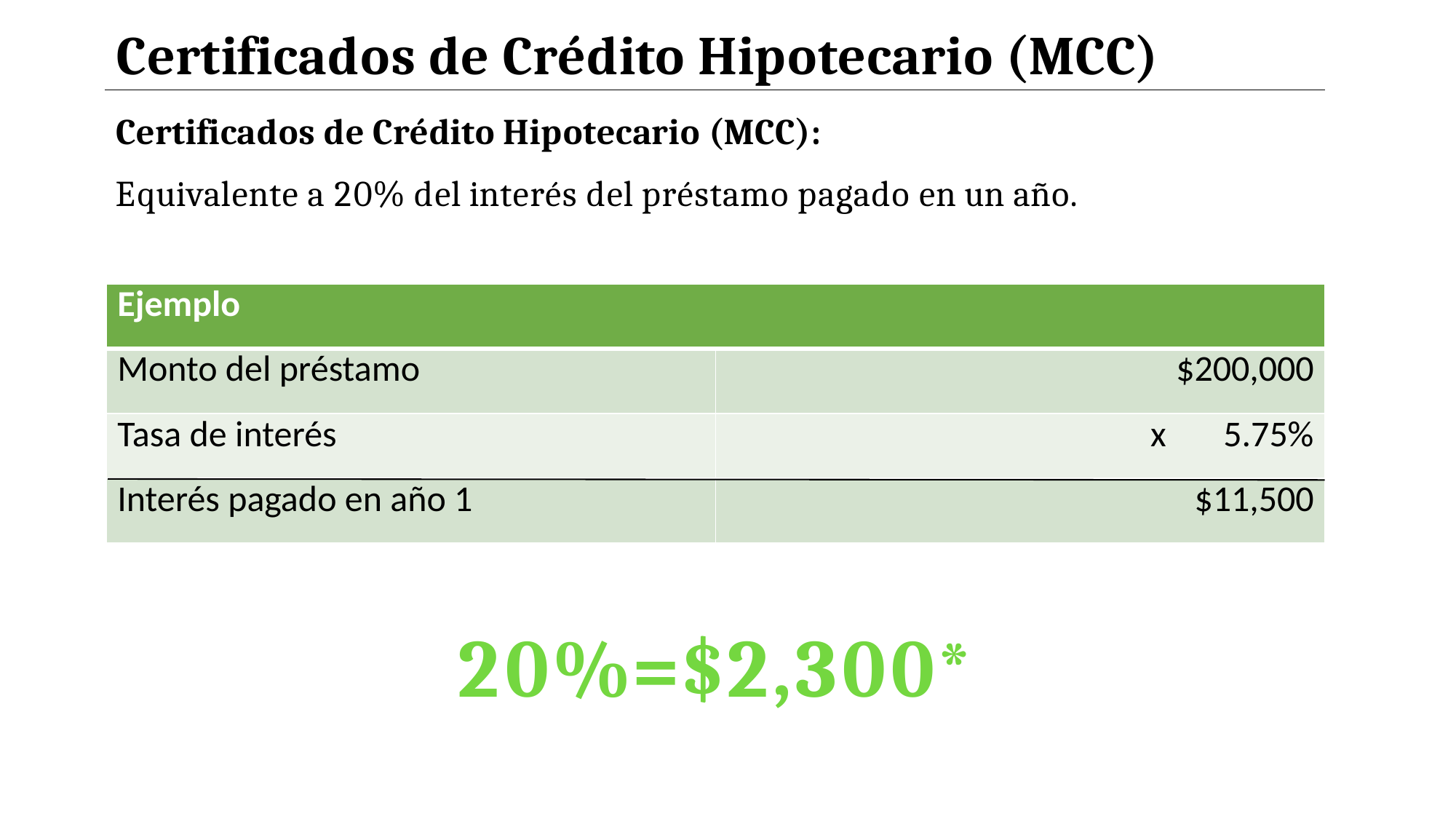

Certificados de Crédito Hipotecario (MCC)
Certificados de Crédito Hipotecario (MCC):
Equivalente a 20% del interés del préstamo pagado en un año.
| Ejemplo |  |
| --- | --- |
| Monto del préstamo | $200,000 |
| Tasa de interés | x 5.75% |
| Interés pagado en año 1 | $11,500 |
20%=$2,300*